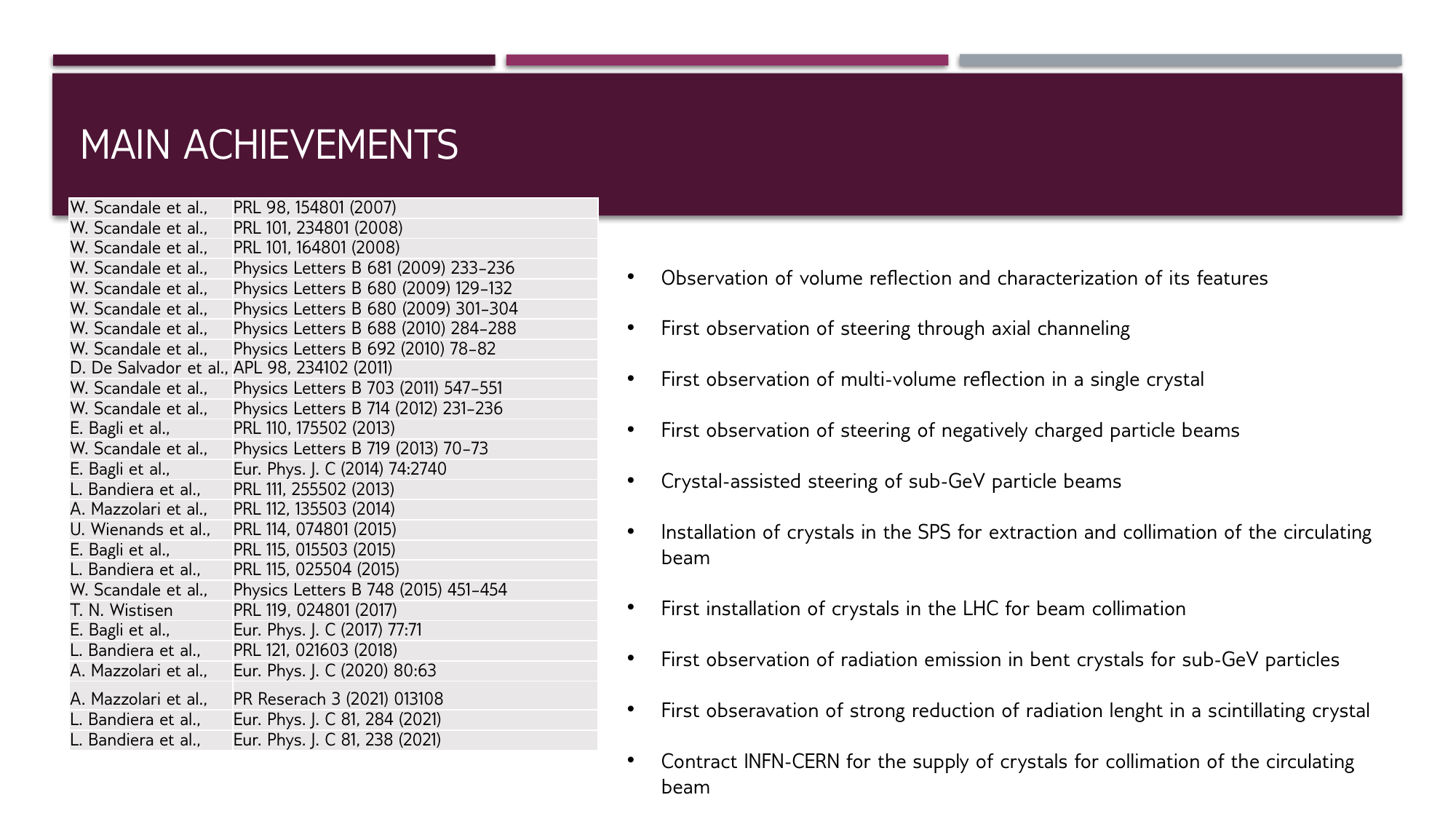

# MAIN achievements
| W. Scandale et al., | PRL 98, 154801 (2007) |
| --- | --- |
| W. Scandale et al., | PRL 101, 234801 (2008) |
| W. Scandale et al., | PRL 101, 164801 (2008) |
| W. Scandale et al., | Physics Letters B 681 (2009) 233–236 |
| W. Scandale et al., | Physics Letters B 680 (2009) 129–132 |
| W. Scandale et al., | Physics Letters B 680 (2009) 301–304 |
| W. Scandale et al., | Physics Letters B 688 (2010) 284–288 |
| W. Scandale et al., | Physics Letters B 692 (2010) 78–82 |
| D. De Salvador et al., | APL 98, 234102 (2011) |
| W. Scandale et al., | Physics Letters B 703 (2011) 547–551 |
| W. Scandale et al., | Physics Letters B 714 (2012) 231–236 |
| E. Bagli et al., | PRL 110, 175502 (2013) |
| W. Scandale et al., | Physics Letters B 719 (2013) 70–73 |
| E. Bagli et al., | Eur. Phys. J. C (2014) 74:2740 |
| L. Bandiera et al., | PRL 111, 255502 (2013) |
| A. Mazzolari et al., | PRL 112, 135503 (2014) |
| U. Wienands et al., | PRL 114, 074801 (2015) |
| E. Bagli et al., | PRL 115, 015503 (2015) |
| L. Bandiera et al., | PRL 115, 025504 (2015) |
| W. Scandale et al., | Physics Letters B 748 (2015) 451–454 |
| T. N. Wistisen | PRL 119, 024801 (2017) |
| E. Bagli et al., | Eur. Phys. J. C (2017) 77:71 |
| L. Bandiera et al., | PRL 121, 021603 (2018) |
| A. Mazzolari et al., | Eur. Phys. J. C (2020) 80:63 |
| A. Mazzolari et al., | PR Reserach 3 (2021) 013108 |
| L. Bandiera et al., | Eur. Phys. J. C 81, 284 (2021) |
| L. Bandiera et al., | Eur. Phys. J. C 81, 238 (2021) |
Observation of volume reflection and characterization of its features

First observation of steering through axial channeling

First observation of multi-volume reflection in a single crystal

First observation of steering of negatively charged particle beams

Crystal-assisted steering of sub-GeV particle beams

Installation of crystals in the SPS for extraction and collimation of the circulating beam

First installation of crystals in the LHC for beam collimation

First observation of radiation emission in bent crystals for sub-GeV particles

First obseravation of strong reduction of radiation lenght in a scintillating crystal

Contract INFN-CERN for the supply of crystals for collimation of the circulating beam